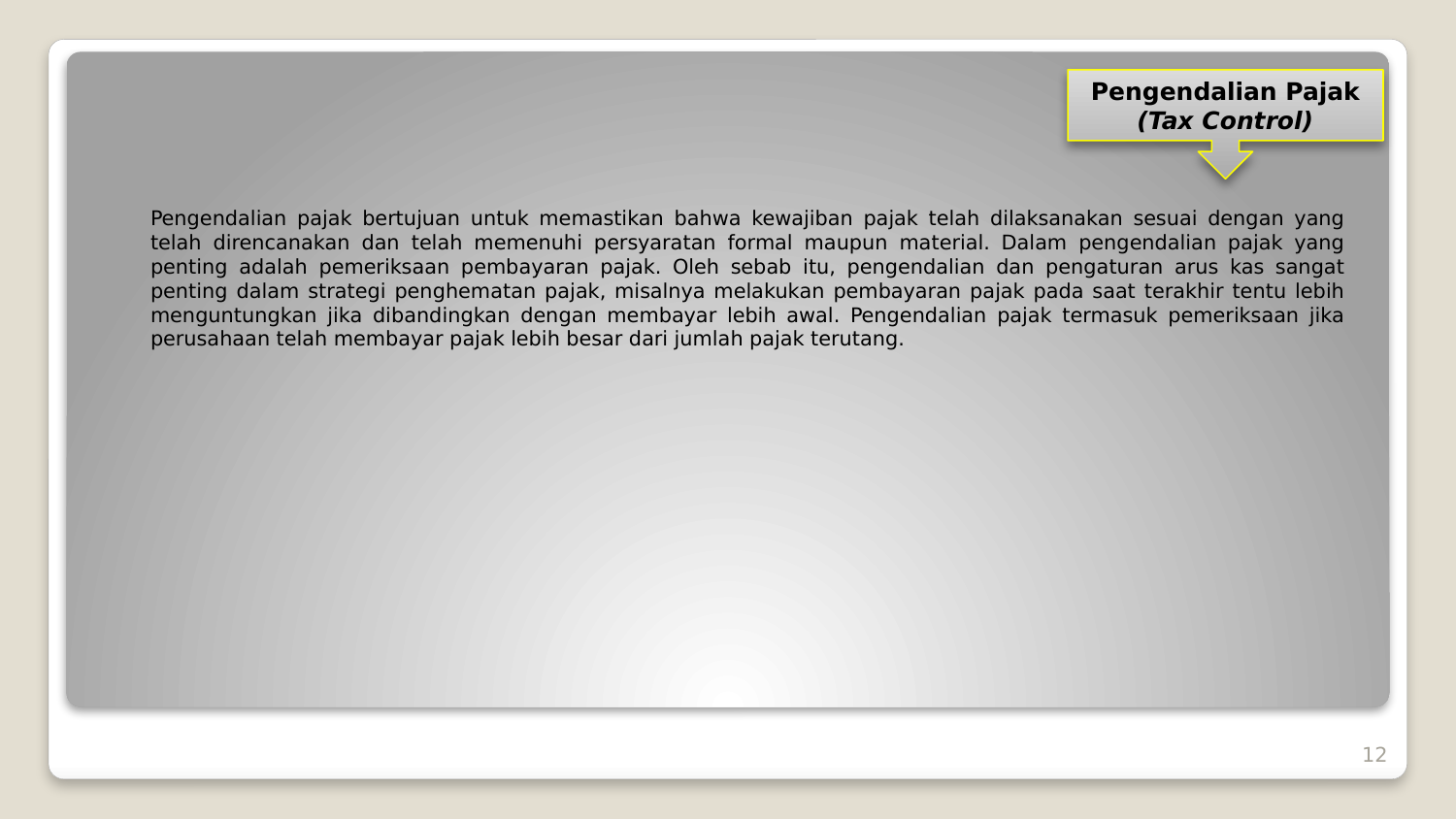

Pengendalian Pajak
(Tax Control)
Pengendalian pajak bertujuan untuk memastikan bahwa kewajiban pajak telah dilaksanakan sesuai dengan yang telah direncanakan dan telah memenuhi persyaratan formal maupun material. Dalam pengendalian pajak yang penting adalah pemeriksaan pembayaran pajak. Oleh sebab itu, pengendalian dan pengaturan arus kas sangat penting dalam strategi penghematan pajak, misalnya melakukan pembayaran pajak pada saat terakhir tentu lebih menguntungkan jika dibandingkan dengan membayar lebih awal. Pengendalian pajak termasuk pemeriksaan jika perusahaan telah membayar pajak lebih besar dari jumlah pajak terutang.

12